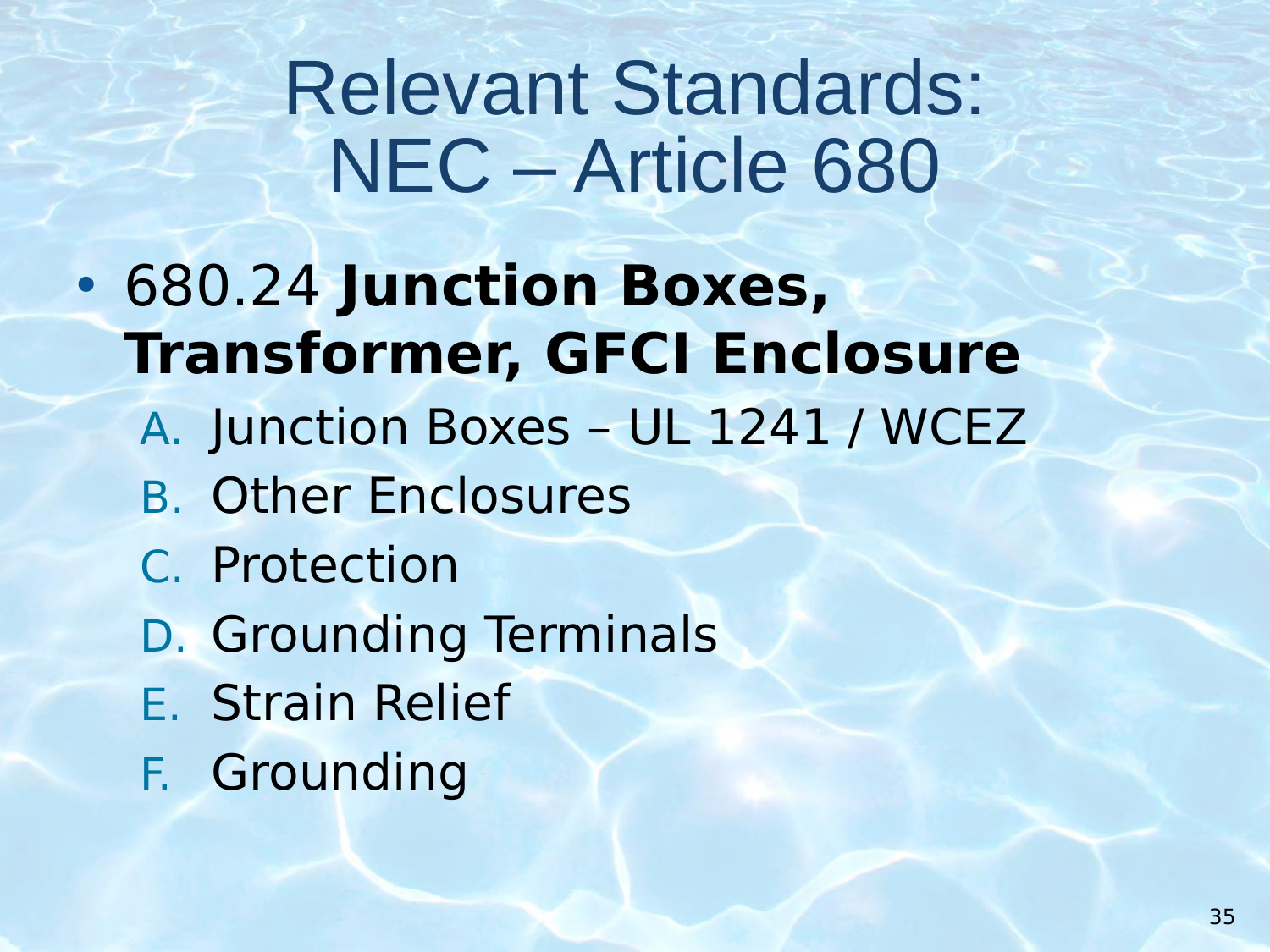

# Relevant Standards: NEC – Article 680
680.24 Junction Boxes, Transformer, GFCI Enclosure
Junction Boxes – UL 1241 / WCEZ
Other Enclosures
Protection
Grounding Terminals
Strain Relief
Grounding
35